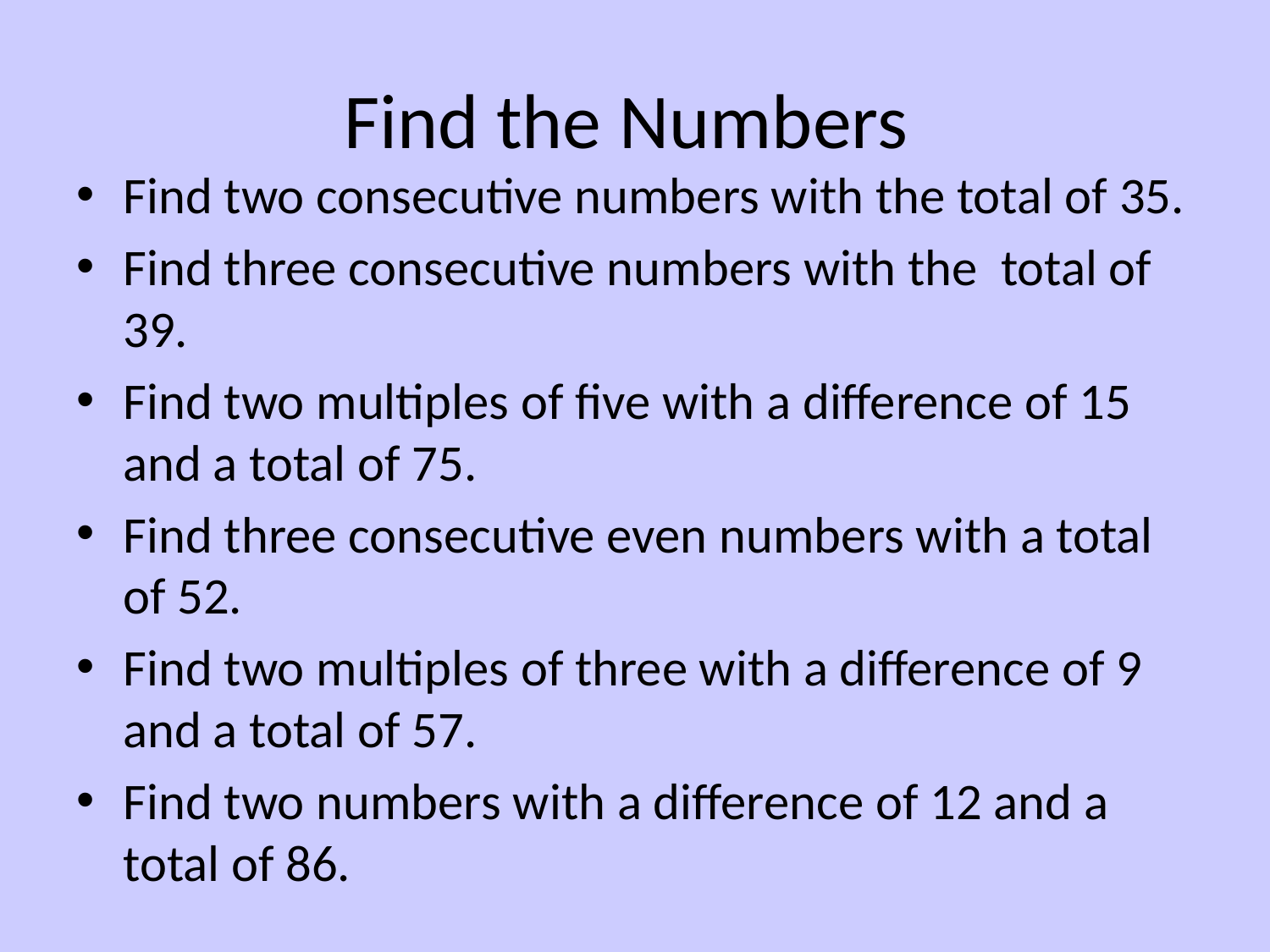

# Find the Numbers
Find two consecutive numbers with the total of 35.
Find three consecutive numbers with the  total of 39.
Find two multiples of five with a difference of 15 and a total of 75.
Find three consecutive even numbers with a total of 52.
Find two multiples of three with a difference of 9 and a total of 57.
Find two numbers with a difference of 12 and a total of 86.